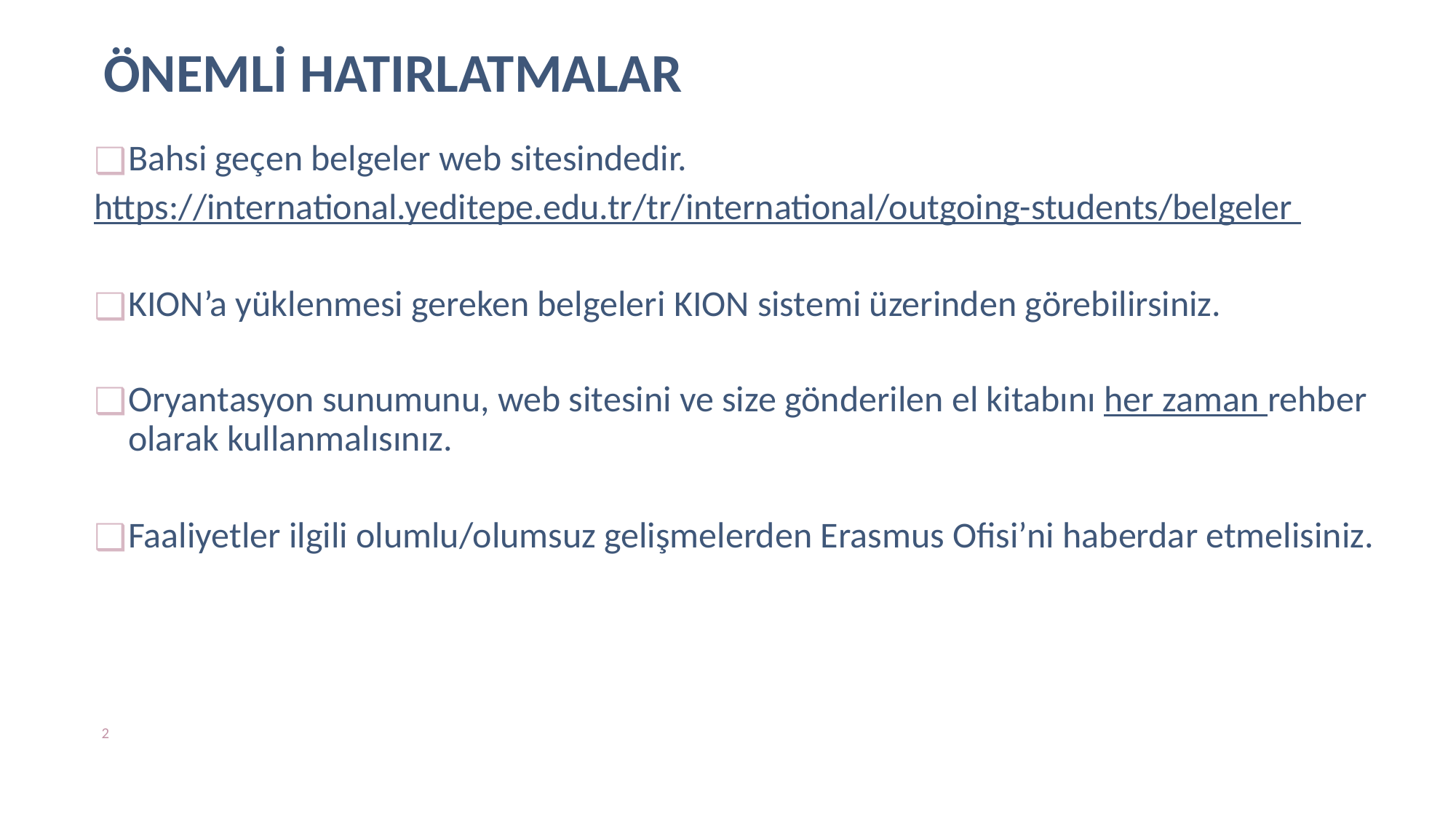

# ÖNEMLİ HATIRLATMALAR
Bahsi geçen belgeler web sitesindedir.
https://international.yeditepe.edu.tr/tr/international/outgoing-students/belgeler

KION’a yüklenmesi gereken belgeleri KION sistemi üzerinden görebilirsiniz.

Oryantasyon sunumunu, web sitesini ve size gönderilen el kitabını her zaman rehber olarak kullanmalısınız.

Faaliyetler ilgili olumlu/olumsuz gelişmelerden Erasmus Ofisi’ni haberdar etmelisiniz.
2